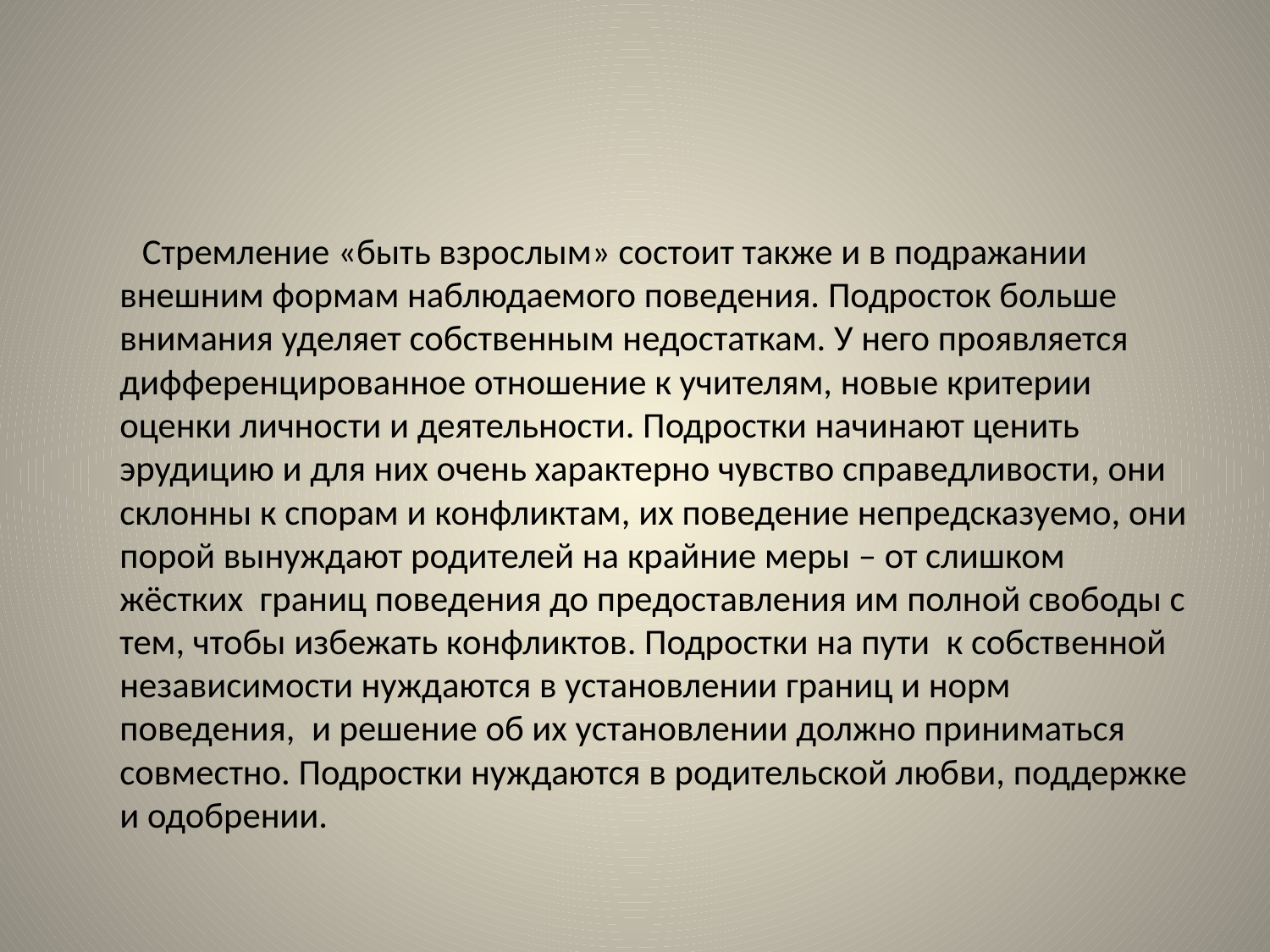

#
        Стремление «быть взрослым» состоит также и в подражании внешним формам наблюдаемого поведения. Подросток больше внимания уделяет собственным недостаткам. У него проявляется дифференцированное отношение к учителям, новые критерии оценки личности и деятельности. Подростки начинают ценить эрудицию и для них очень характерно чувство справедливости, они склонны к спорам и конфликтам, их поведение непредсказуемо, они порой вынуждают родителей на крайние меры – от слишком жёстких  границ поведения до предоставления им полной свободы с тем, чтобы избежать конфликтов. Подростки на пути  к собственной независимости нуждаются в установлении границ и норм поведения,  и решение об их установлении должно приниматься совместно. Подростки нуждаются в родительской любви, поддержке и одобрении.